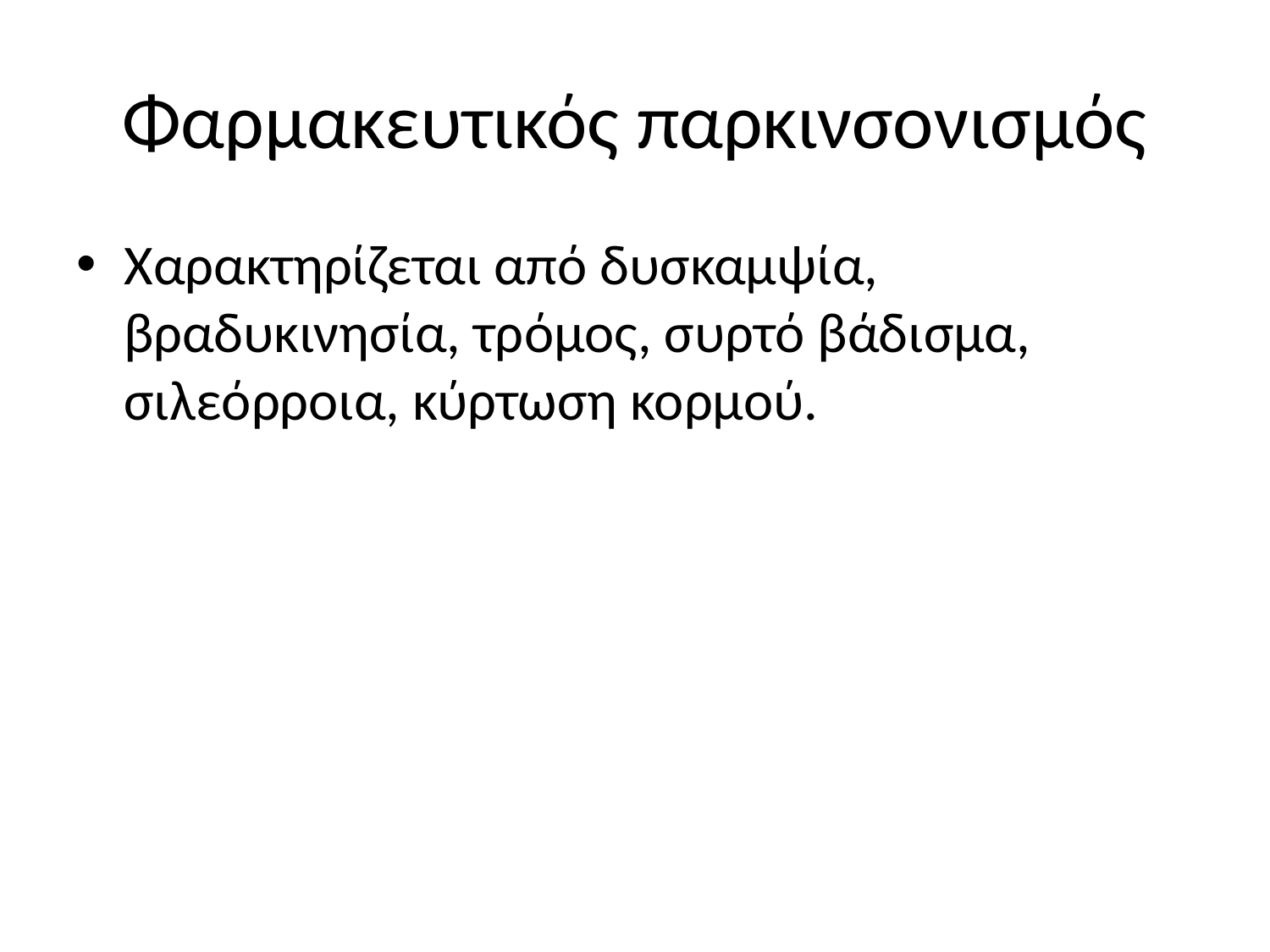

# Φαρμακευτικός παρκινσονισμός
Χαρακτηρίζεται από δυσκαμψία, βραδυκινησία, τρόμος, συρτό βάδισμα, σιλεόρροια, κύρτωση κορμού.